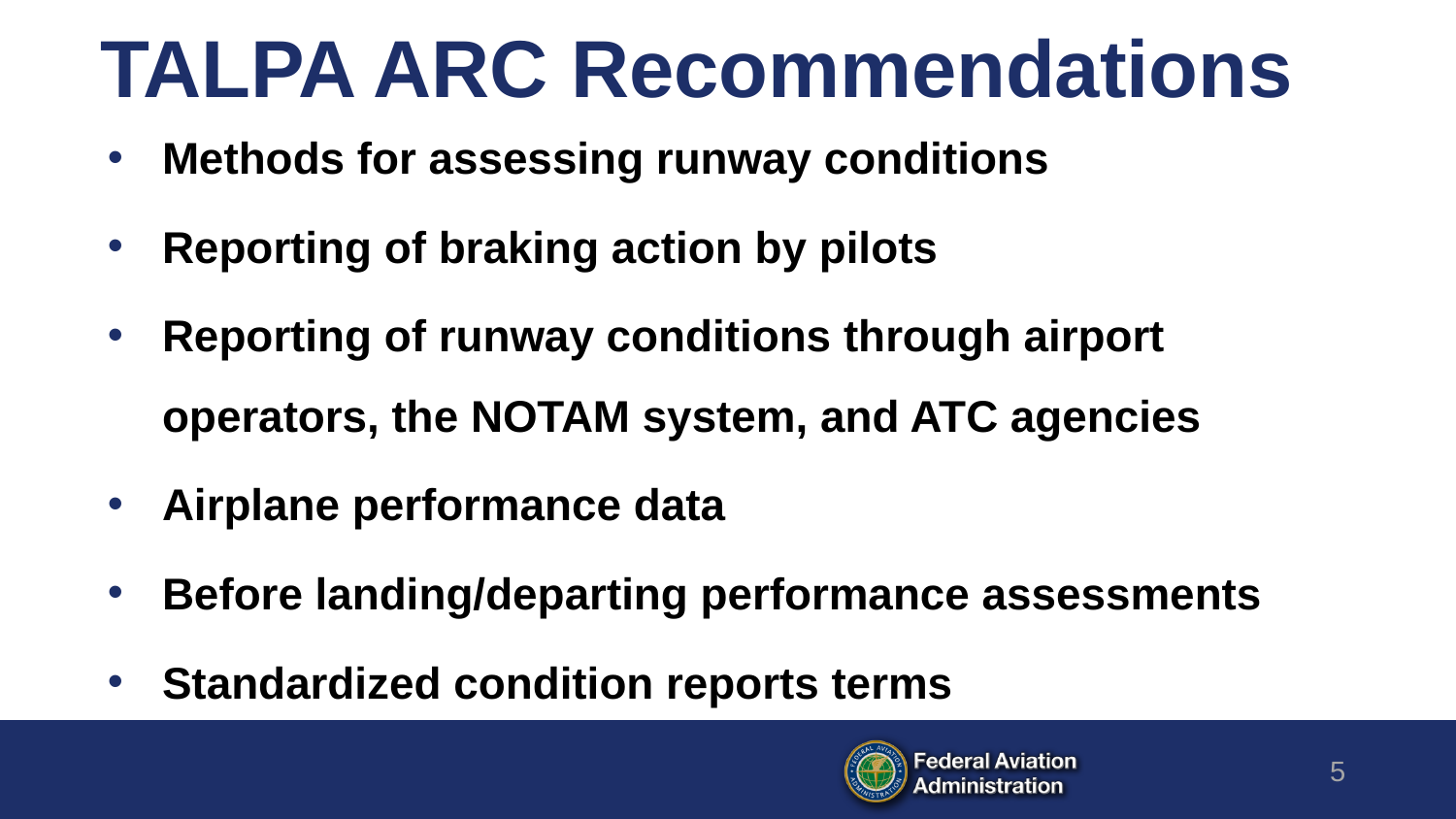

# TALPA ARC Recommendations
Methods for assessing runway conditions
Reporting of braking action by pilots
Reporting of runway conditions through airport operators, the NOTAM system, and ATC agencies
Airplane performance data
Before landing/departing performance assessments
Standardized condition reports terms
5